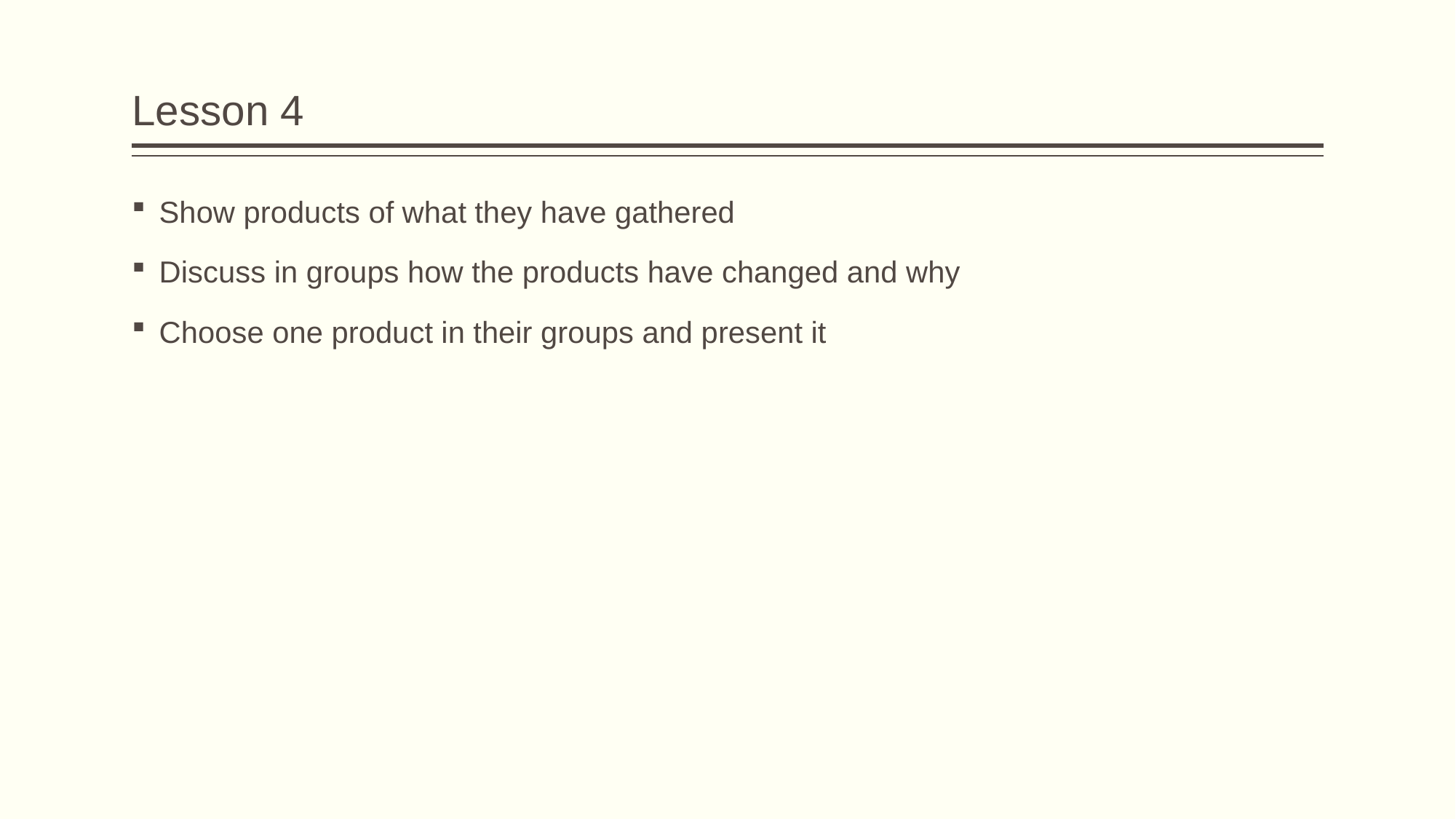

# Lesson 4
Show products of what they have gathered
Discuss in groups how the products have changed and why
Choose one product in their groups and present it